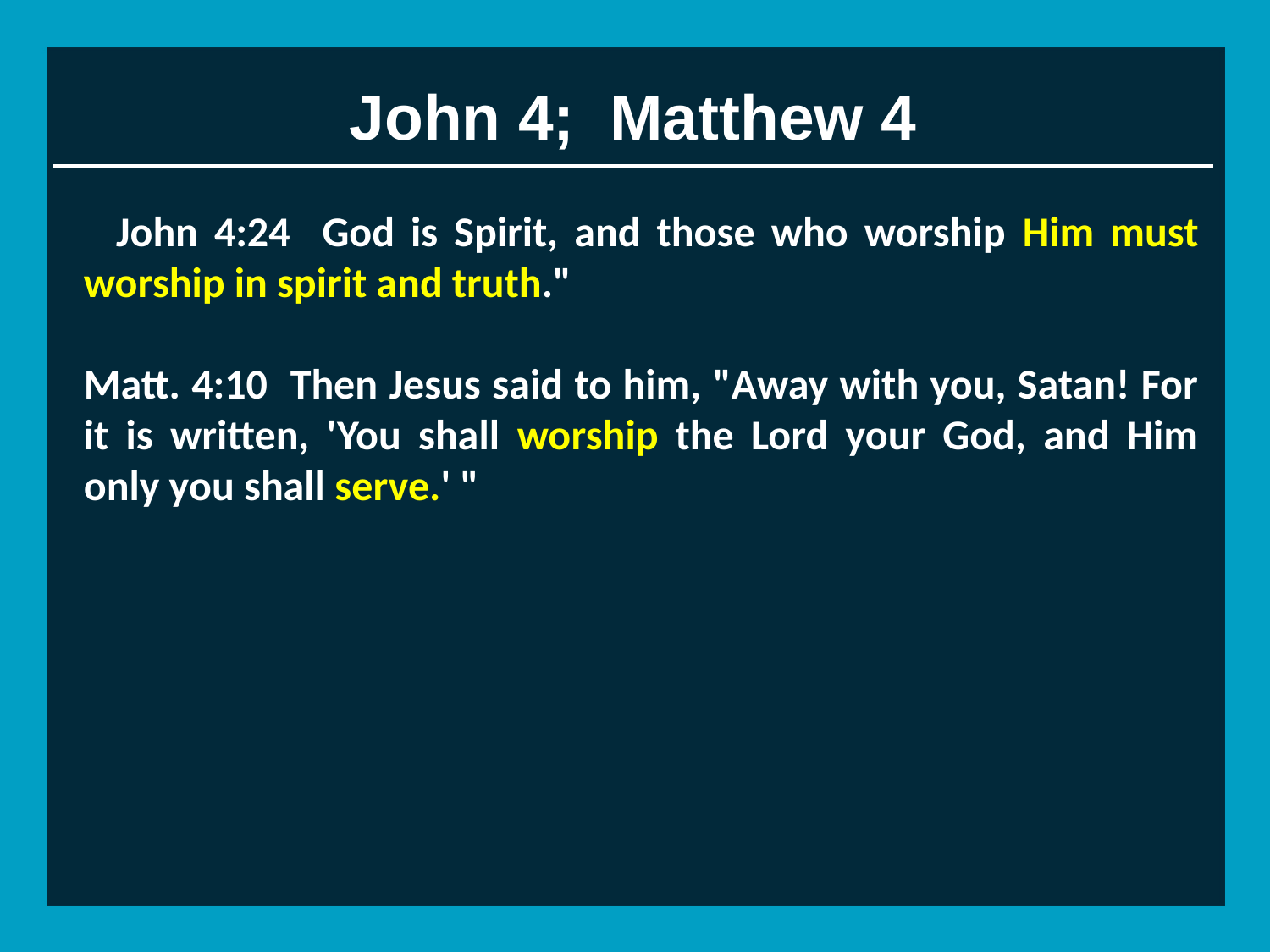

# John 4;  Matthew 4
  John 4:24  God is Spirit, and those who worship Him must worship in spirit and truth."

Matt. 4:10  Then Jesus said to him, "Away with you, Satan! For it is written, 'You shall worship the Lord your God, and Him only you shall serve.' "